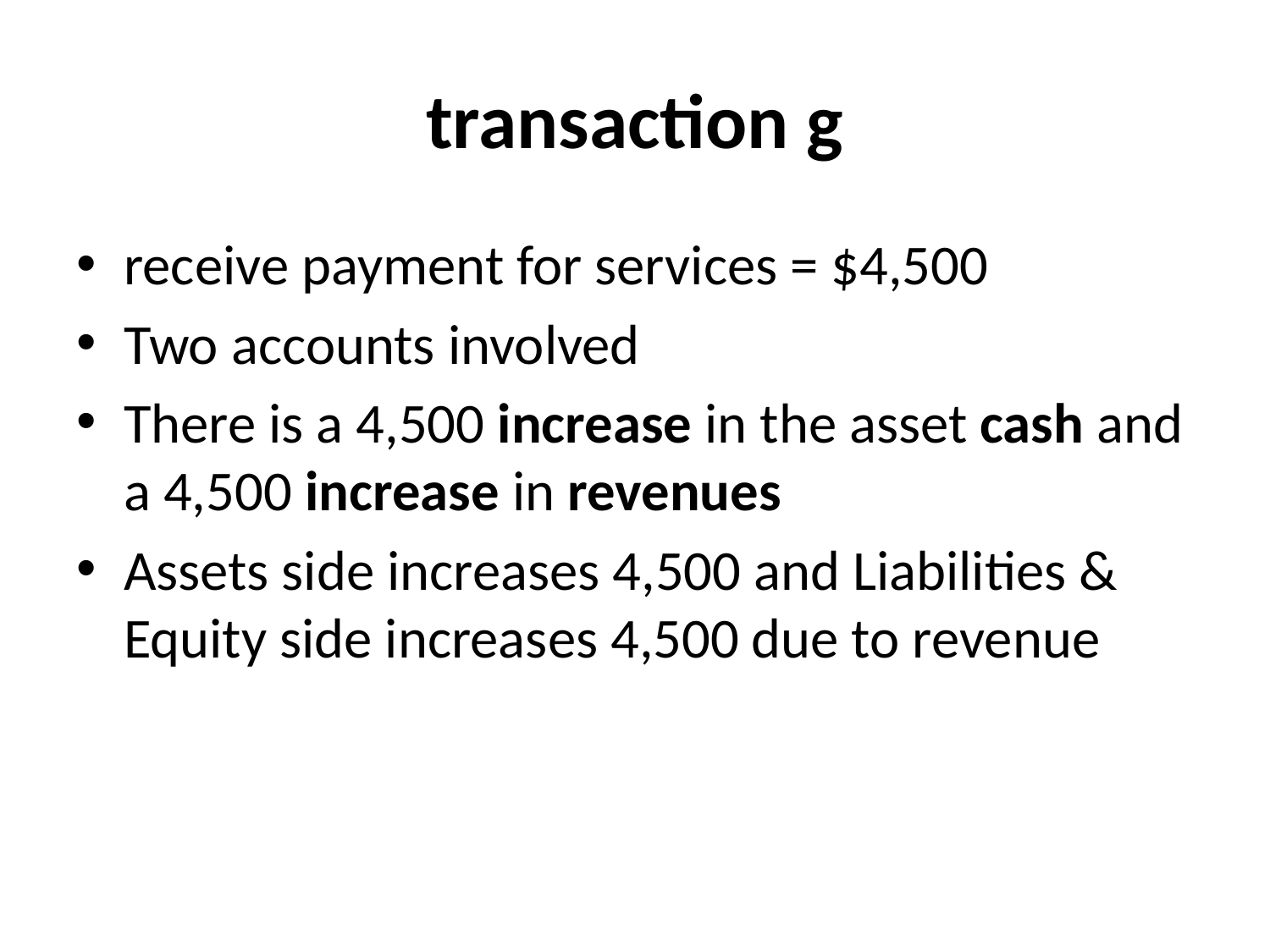

# transaction g
receive payment for services = $4,500
Two accounts involved
There is a 4,500 increase in the asset cash and a 4,500 increase in revenues
Assets side increases 4,500 and Liabilities & Equity side increases 4,500 due to revenue